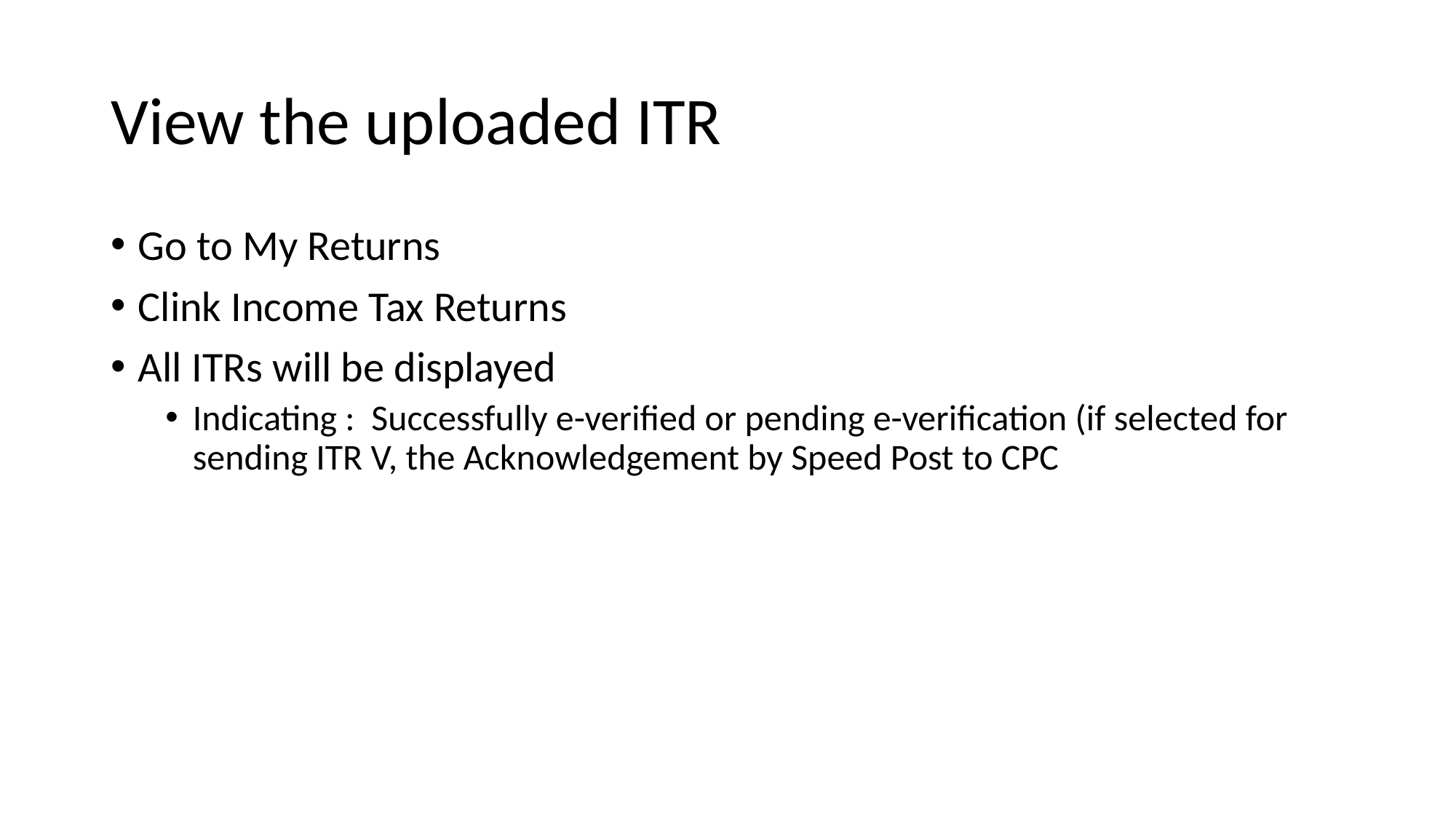

# View the uploaded ITR
Go to My Returns
Clink Income Tax Returns
All ITRs will be displayed
Indicating :  Successfully e-verified or pending e-verification (if selected for sending ITR V, the Acknowledgement by Speed Post to CPC